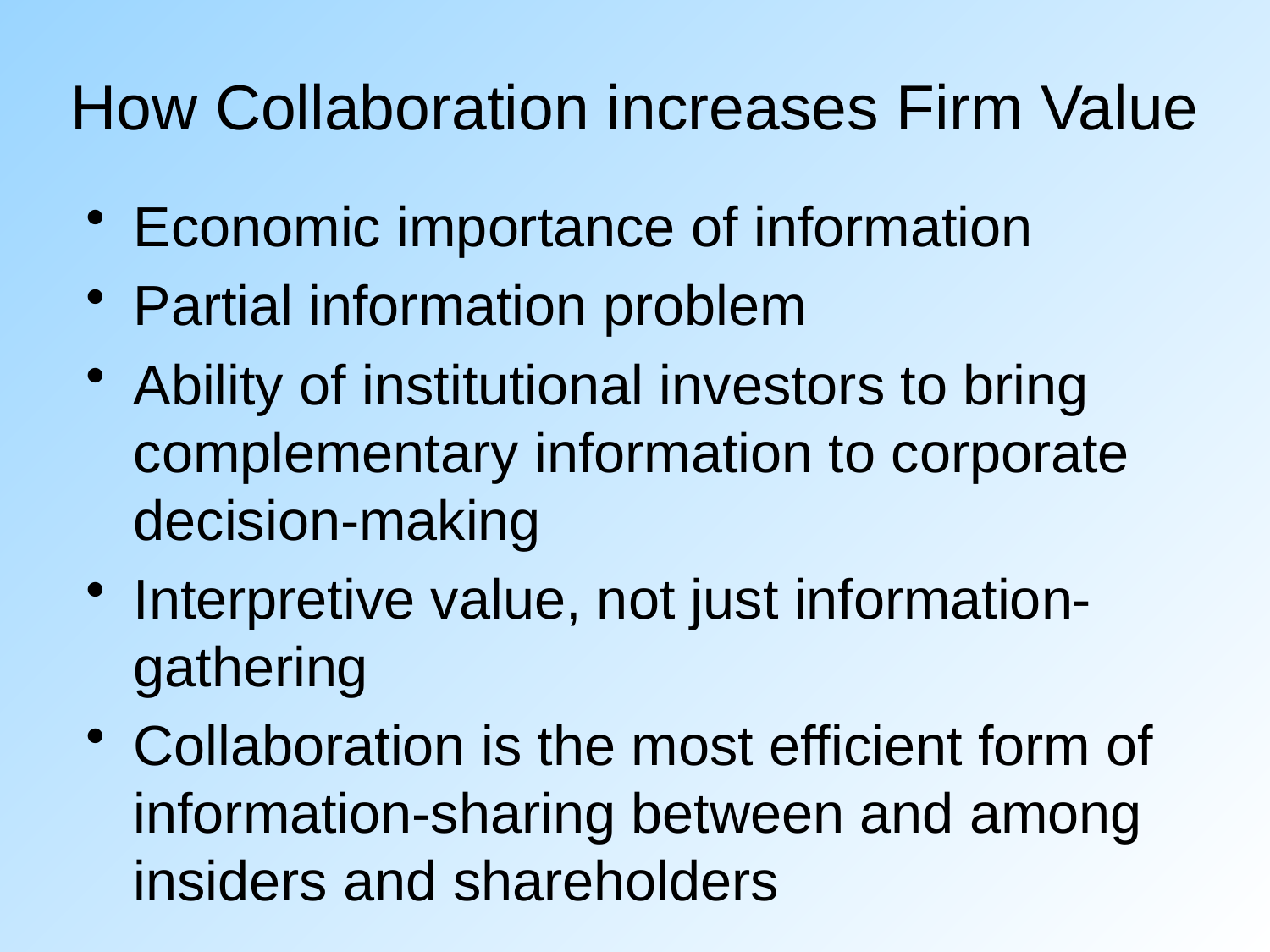

# How Collaboration increases Firm Value
Economic importance of information
Partial information problem
Ability of institutional investors to bring complementary information to corporate decision-making
Interpretive value, not just information-gathering
Collaboration is the most efficient form of information-sharing between and among insiders and shareholders